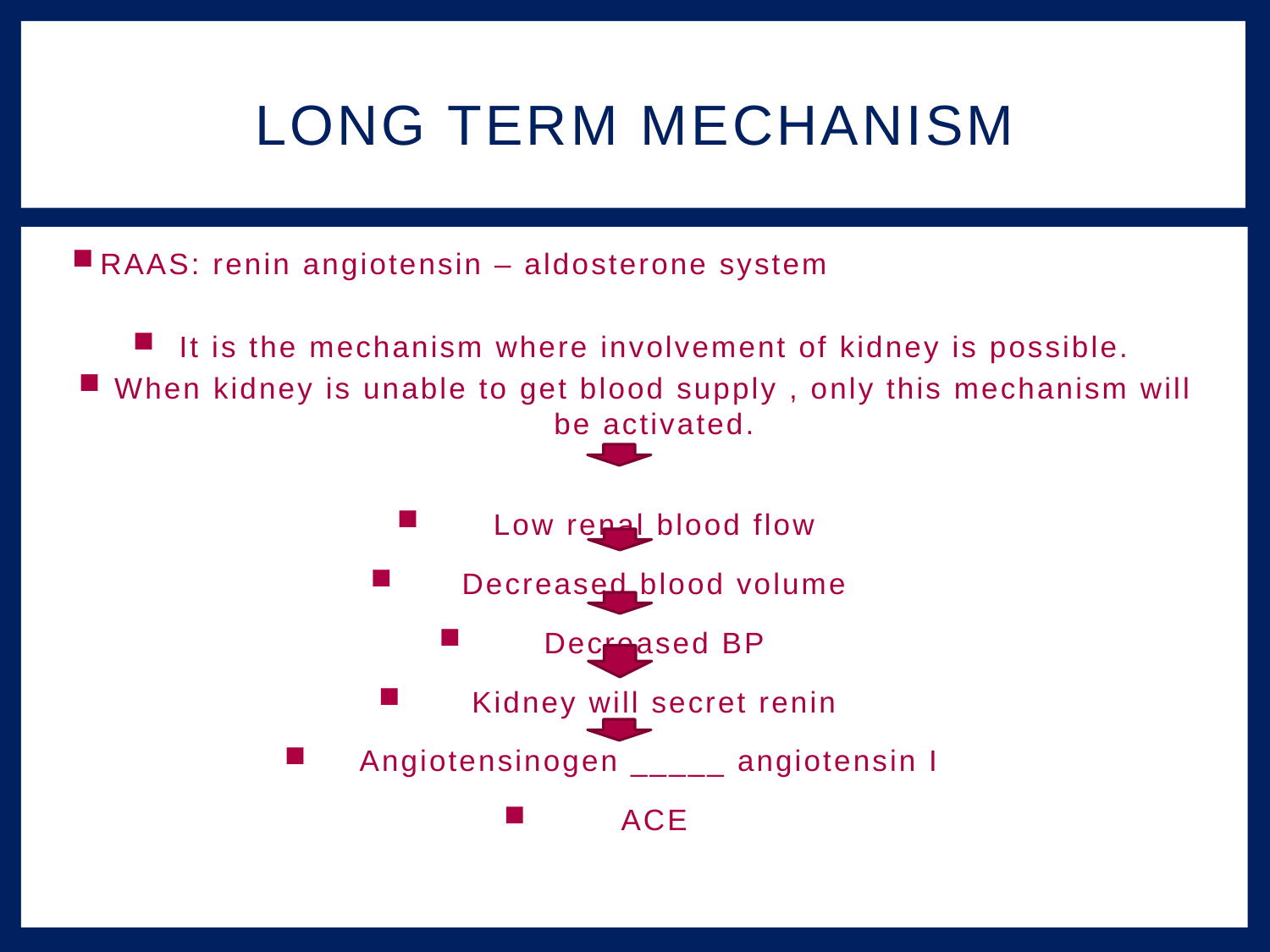

# Long term mechanism
RAAS: renin angiotensin – aldosterone system

It is the mechanism where involvement of kidney is possible.
When kidney is unable to get blood supply , only this mechanism will be activated.

Low renal blood flow
Decreased blood volume
Decreased BP
Kidney will secret renin
Angiotensinogen _____ angiotensin I
ACE